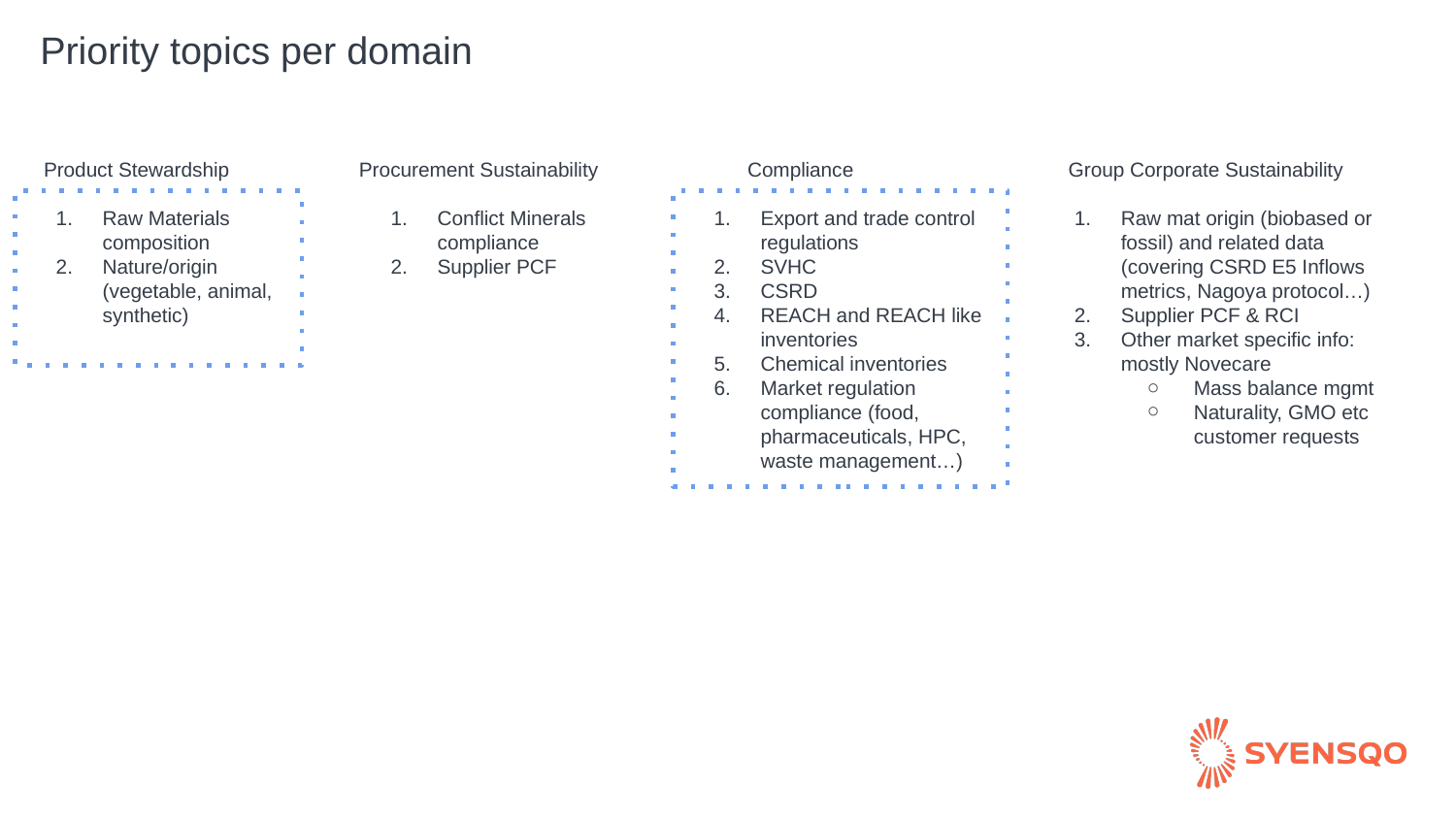

# Priority topics per domain
Product Stewardship
Procurement Sustainability
Compliance
Group Corporate Sustainability
Raw Materials composition
Nature/origin (vegetable, animal, synthetic)

Conflict Minerals compliance
Supplier PCF
Export and trade control regulations
SVHC
CSRD
REACH and REACH like
inventories
Chemical inventories
Market regulation compliance (food, pharmaceuticals, HPC, waste management…)
Raw mat origin (biobased or fossil) and related data (covering CSRD E5 Inflows metrics, Nagoya protocol…)
Supplier PCF & RCI
Other market specific info: mostly Novecare
Mass balance mgmt
Naturality, GMO etc customer requests